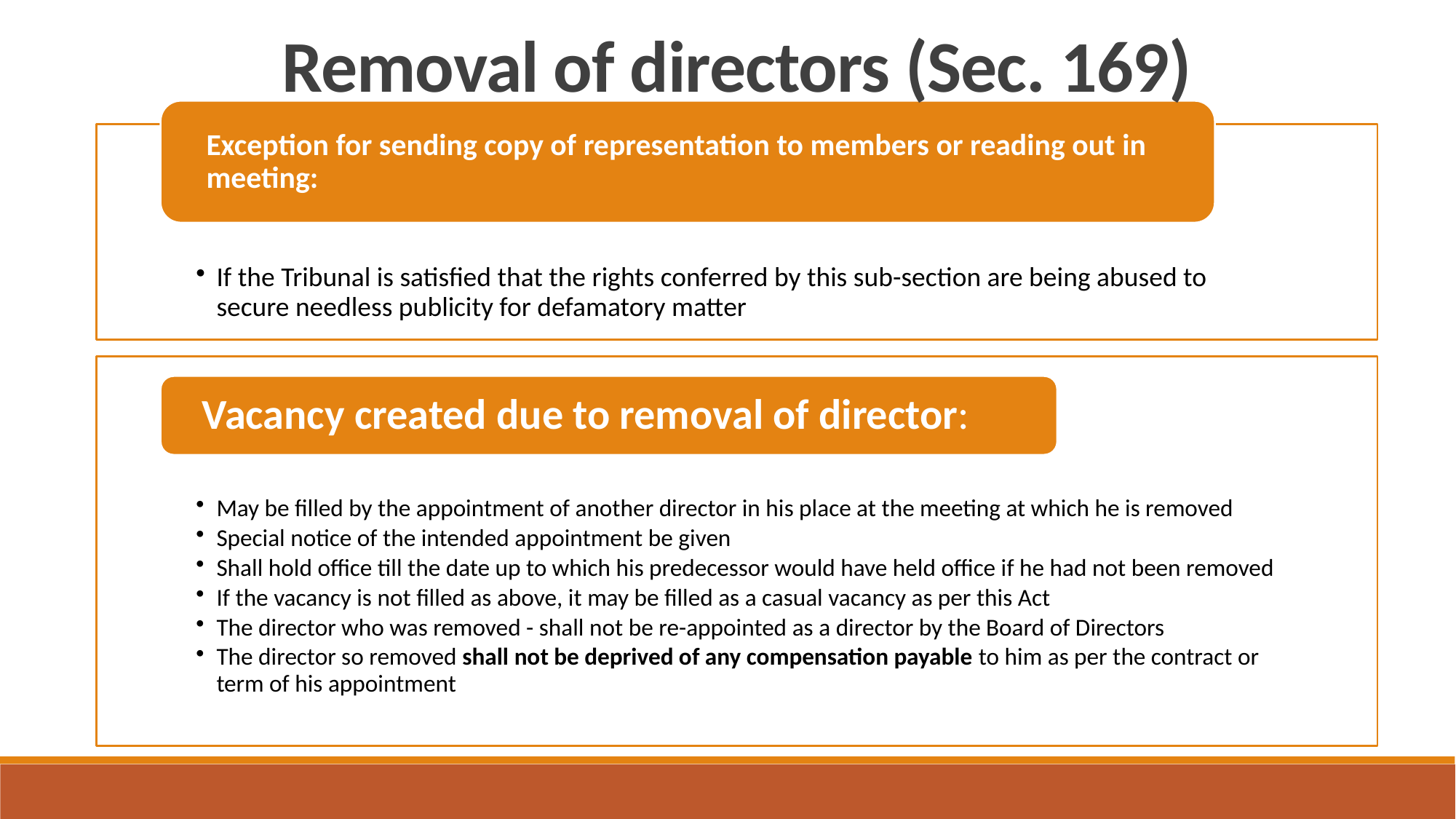

Removal of directors (Sec. 169)
Removal of directors (Sec. 169)
If the Tribunal is satisfied that the rights conferred by this sub-section are being abused to secure needless publicity for defamatory matter
Exception for sending copy of representation to members or reading out in meeting:
May be filled by the appointment of another director in his place at the meeting at which he is removed
Special notice of the intended appointment be given
Shall hold office till the date up to which his predecessor would have held office if he had not been removed
If the vacancy is not filled as above, it may be filled as a casual vacancy as per this Act
The director who was removed - shall not be re-appointed as a director by the Board of Directors
The director so removed shall not be deprived of any compensation payable to him as per the contract or term of his appointment
Vacancy created due to removal of director: